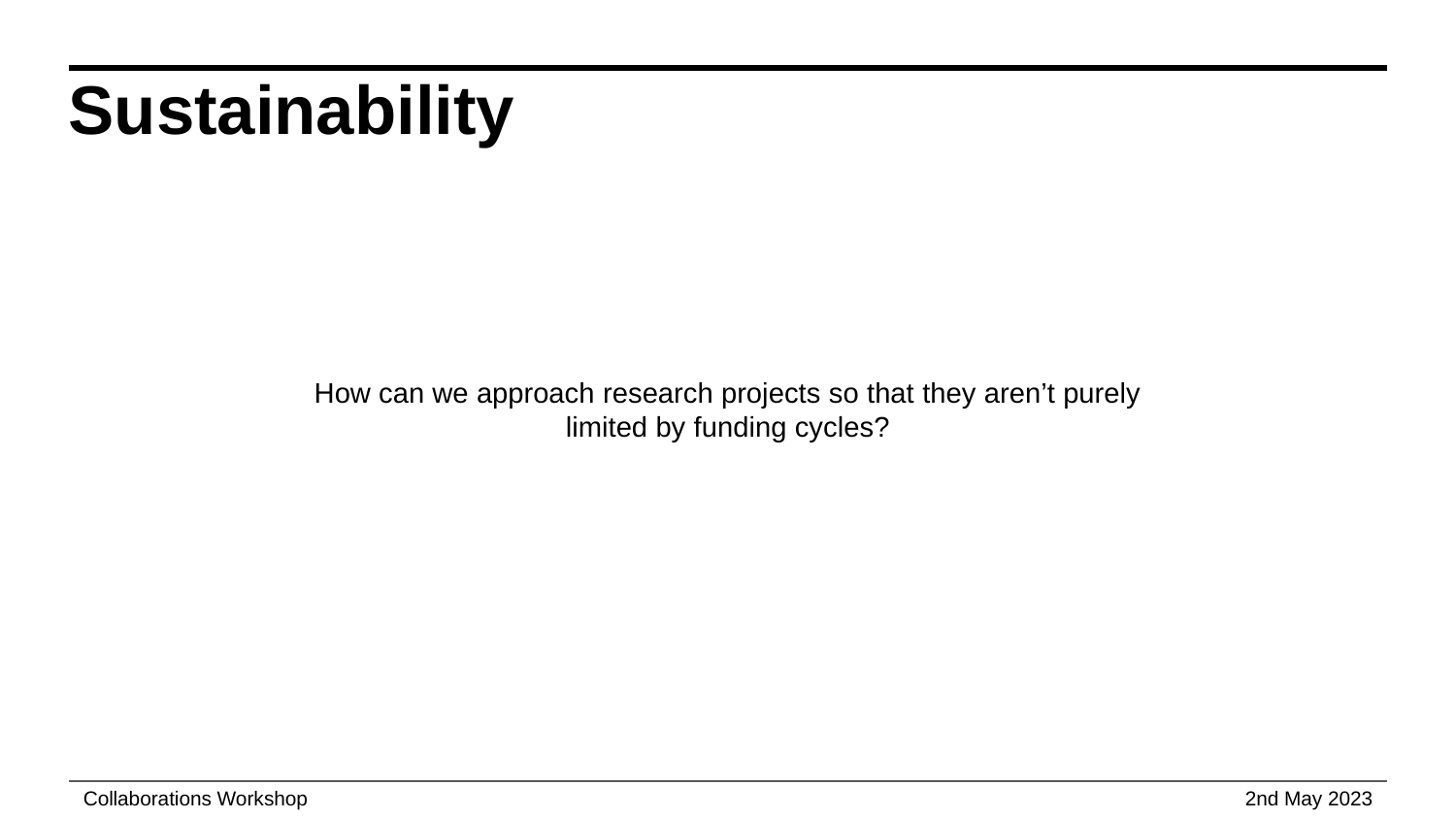

Sustainability

How can we approach research projects so that they aren’t purely limited by funding cycles?

Collaborations Workshop
2nd May 2023